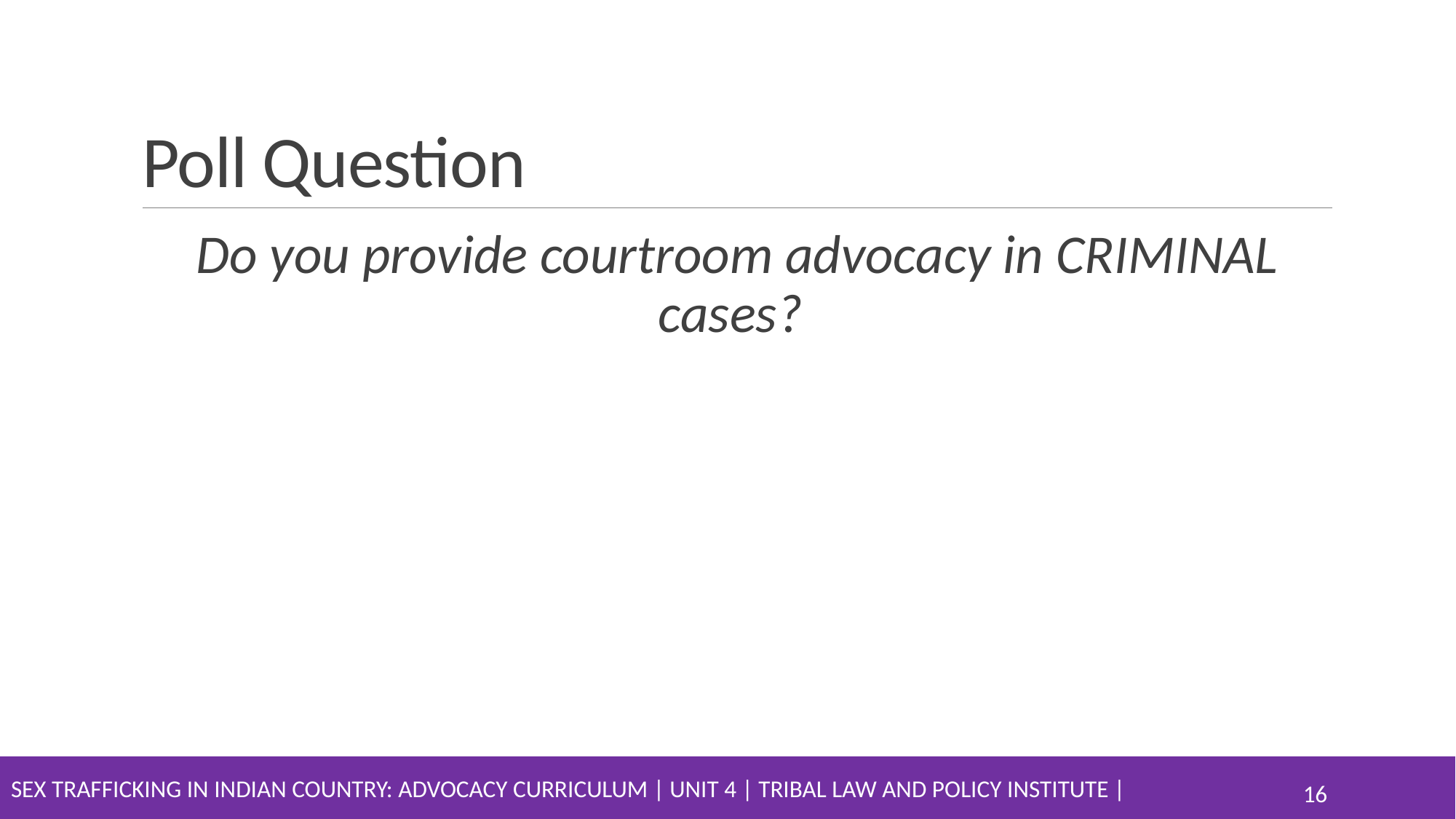

# Poll Question
Do you provide courtroom advocacy in CRIMINAL cases?
Sex Trafficking in Indian Country: Advocacy Curriculum | Unit 4 | Tribal Law and Policy Institute |
16